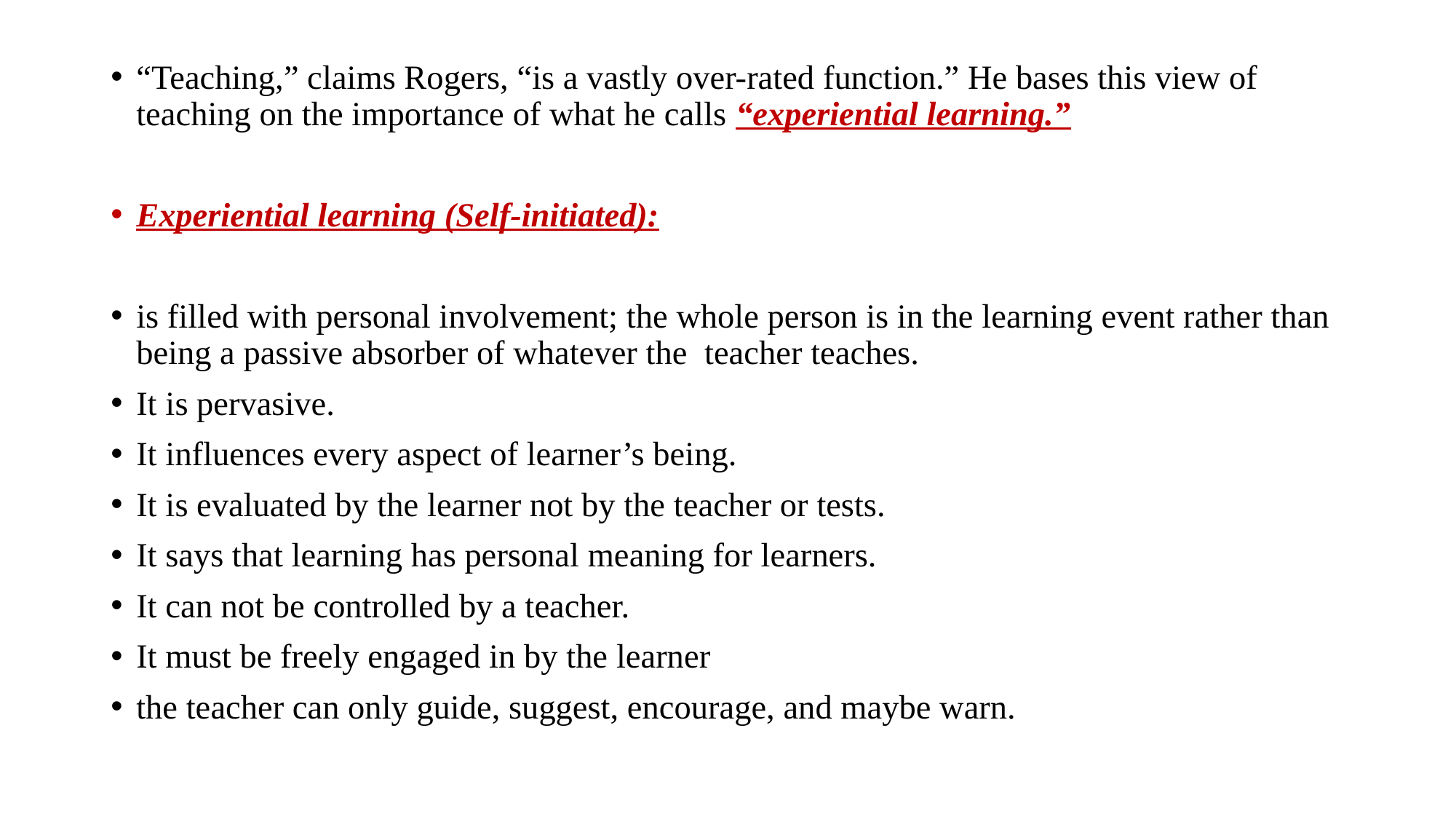

“Teaching,” claims Rogers, “is a vastly over-rated function.” He bases this view of teaching on the importance of what he calls “experiential learning.”

Experiential learning (Self-initiated):

is filled with personal involvement; the whole person is in the learning event rather than being a passive absorber of whatever the  teacher teaches.
It is pervasive.
It influences every aspect of learner’s being.
It is evaluated by the learner not by the teacher or tests.
It says that learning has personal meaning for learners.
It can not be controlled by a teacher.
It must be freely engaged in by the learner
the teacher can only guide, suggest, encourage, and maybe warn.